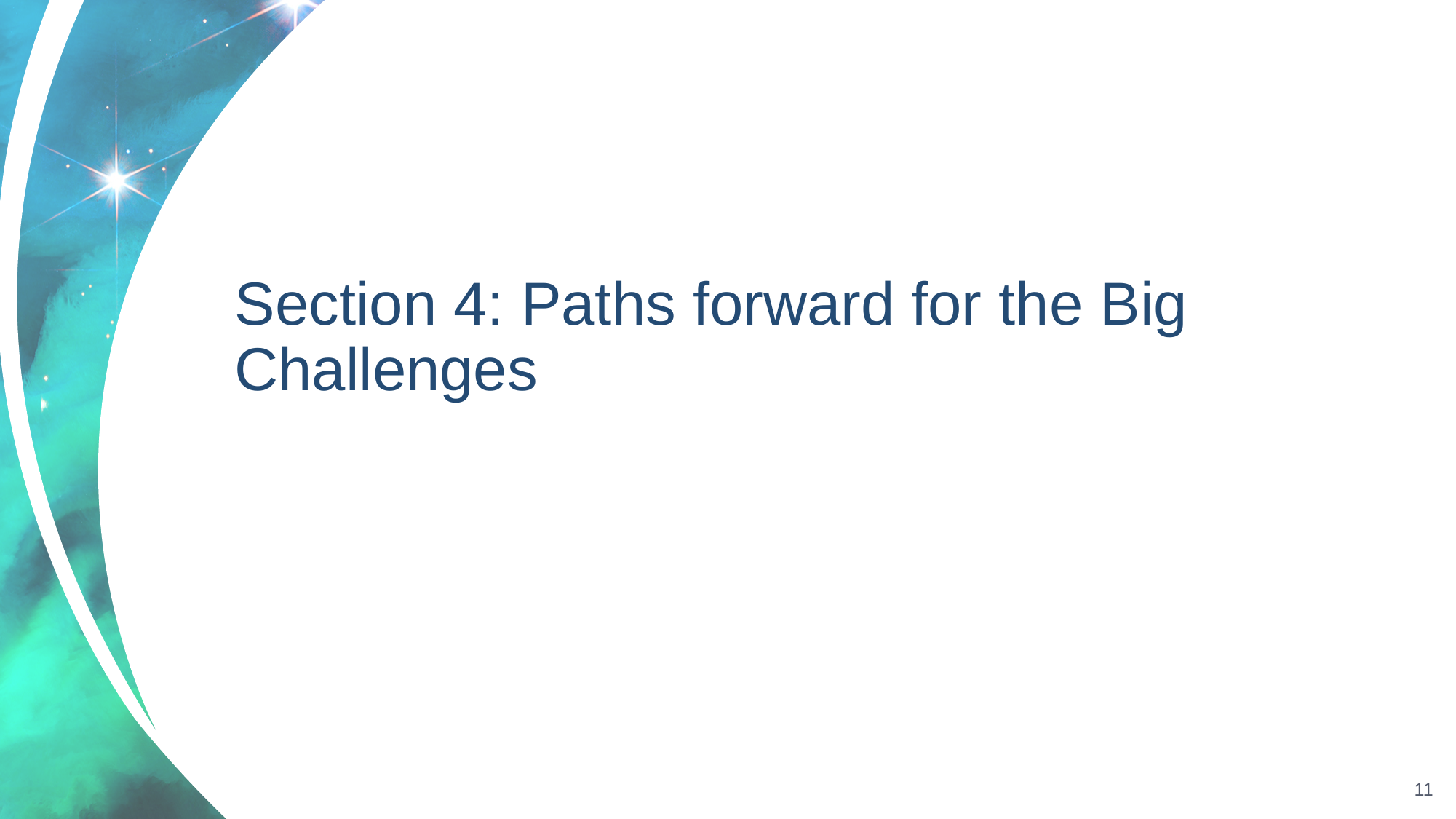

# Section 4: Paths forward for the Big Challenges
11